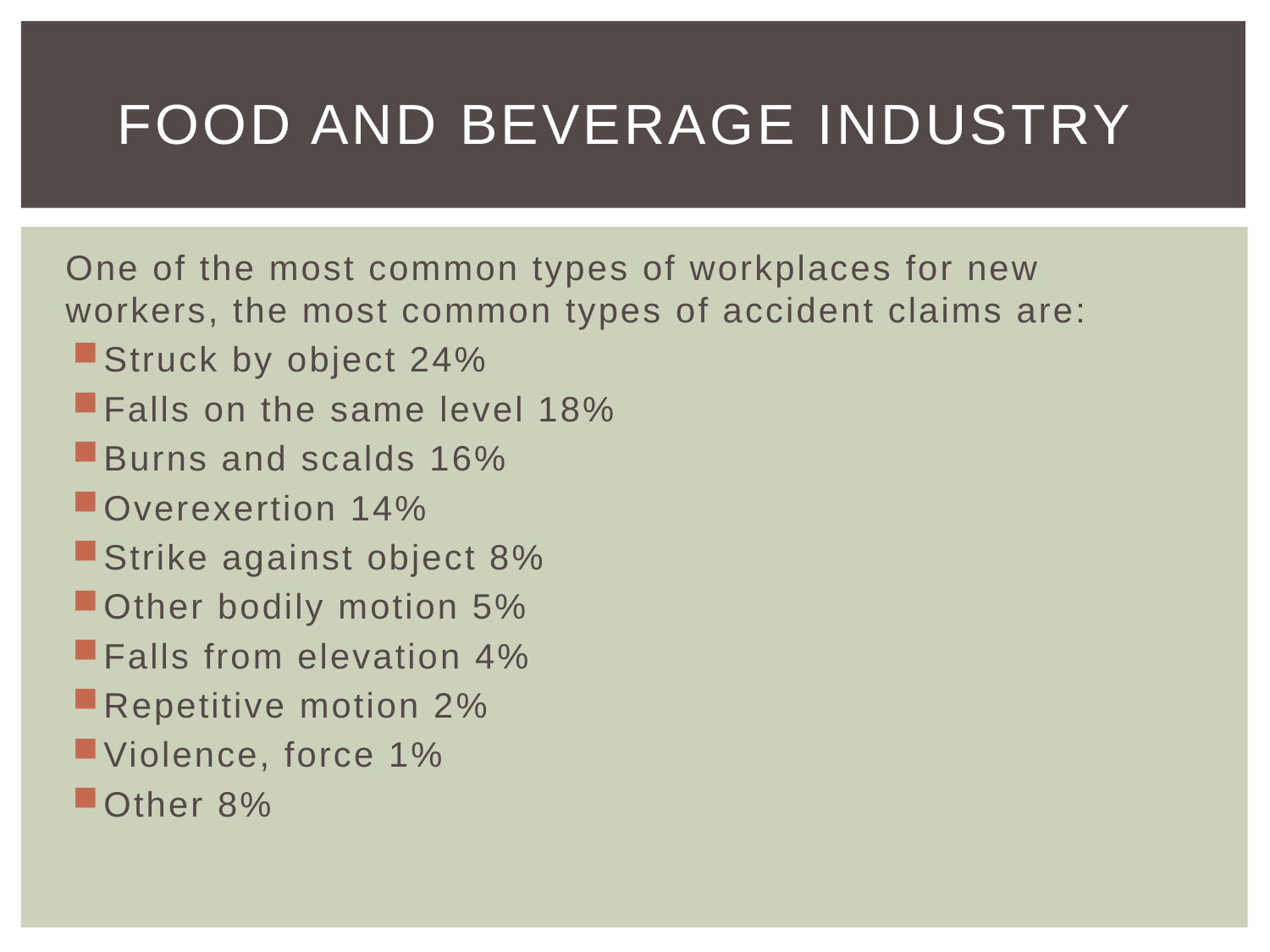

# Food and Beverage industry
One of the most common types of workplaces for new workers, the most common types of accident claims are:
Struck by object 24%
Falls on the same level 18%
Burns and scalds 16%
Overexertion 14%
Strike against object 8%
Other bodily motion 5%
Falls from elevation 4%
Repetitive motion 2%
Violence, force 1%
Other 8%